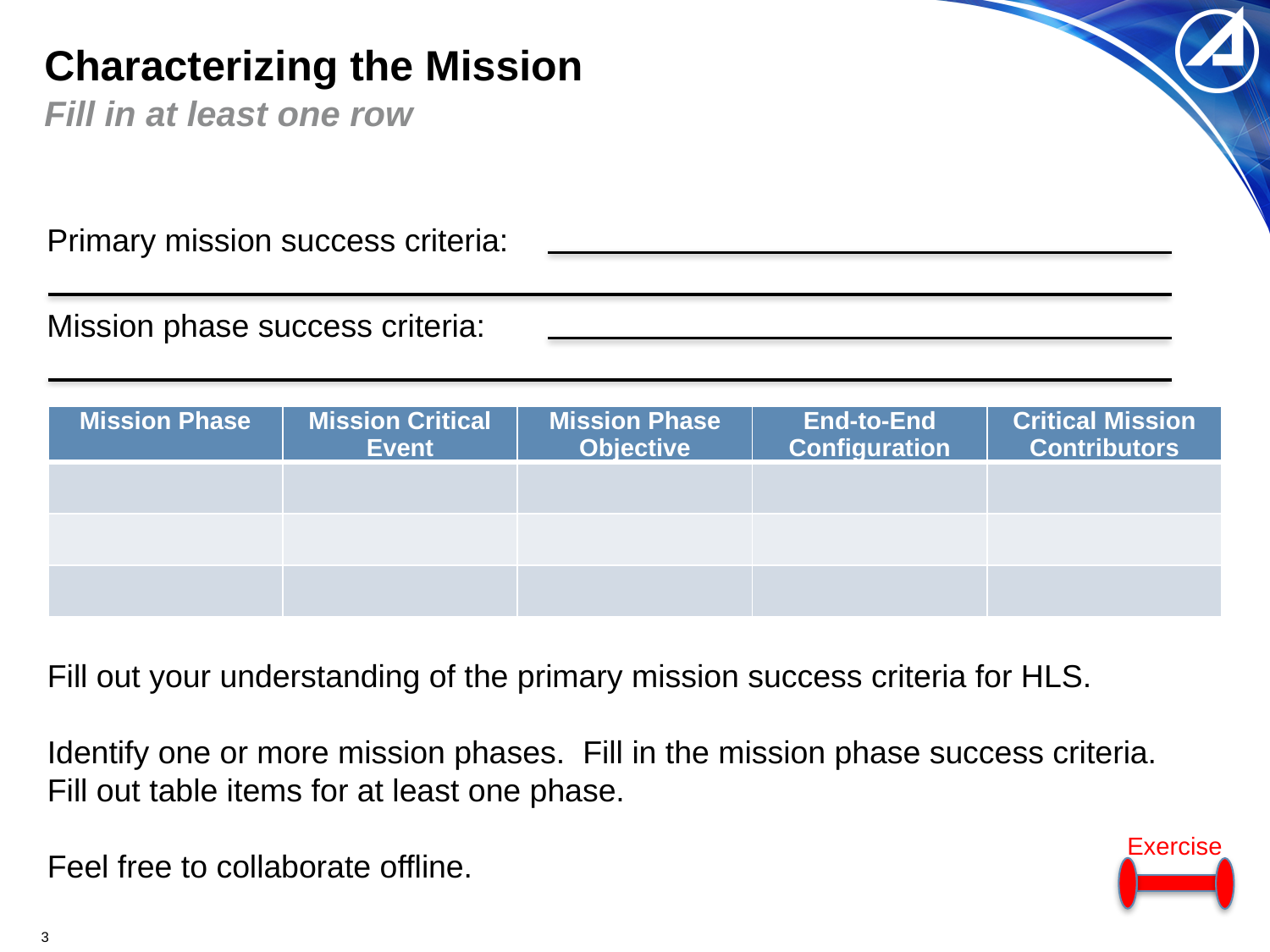

# Characterizing the Mission
Fill in at least one row
Primary mission success criteria:
Mission phase success criteria:
| Mission Phase | Mission Critical Event | Mission Phase Objective | End-to-End Configuration | Critical Mission Contributors |
| --- | --- | --- | --- | --- |
|  |  |  |  |  |
|  |  |  |  |  |
|  |  |  |  |  |
Fill out your understanding of the primary mission success criteria for HLS.

Identify one or more mission phases.  Fill in the mission phase success criteria.  Fill out table items for at least one phase.

Feel free to collaborate offline.
Exercise